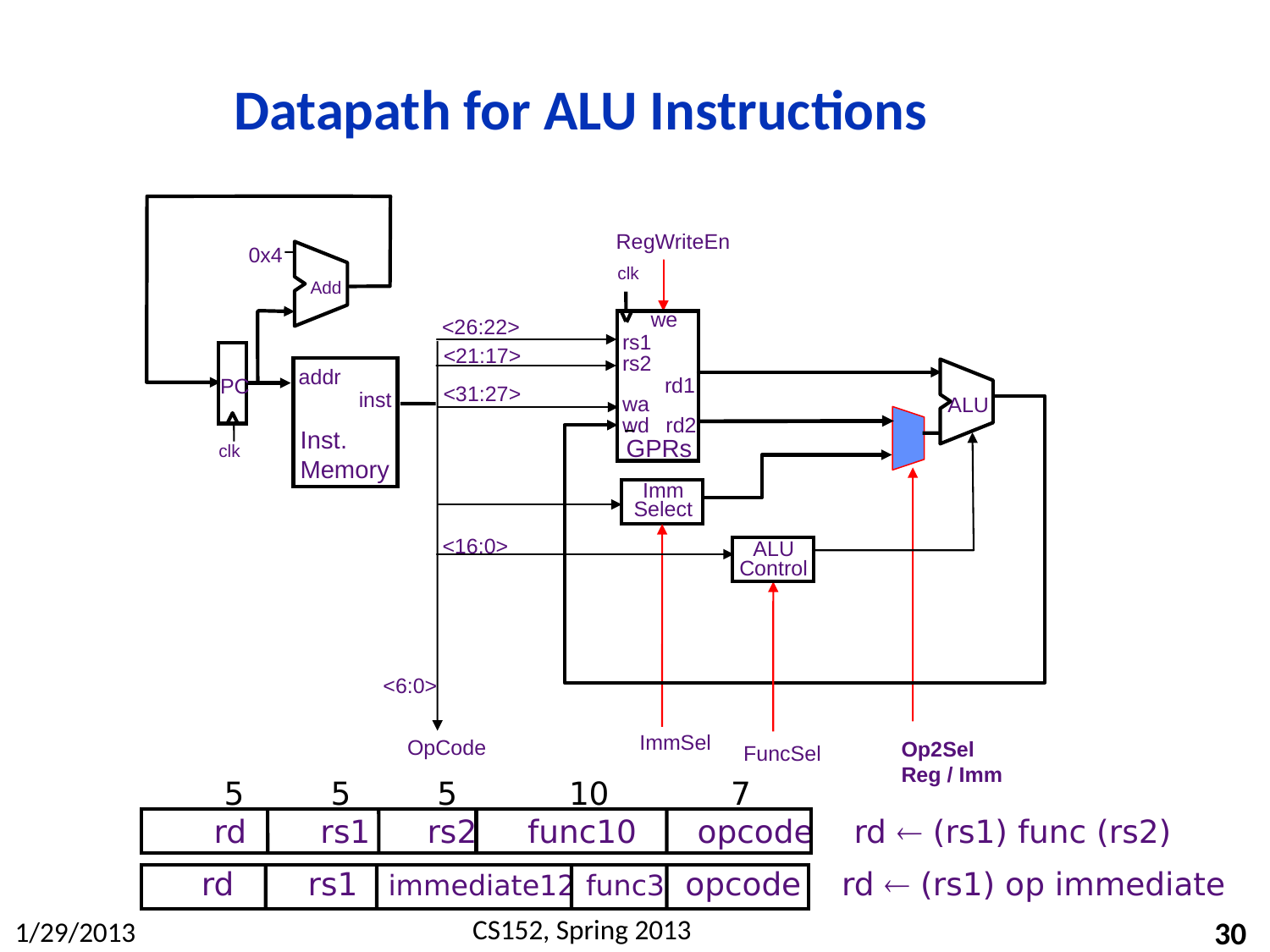

# Datapath for ALU Instructions

RegWriteEn
0x4

clk

we

rs1
rs2
rd1
wa
wd
rd2
GPRs
Add
<26:22>

<21:17>

addr

inst
Inst.
Memory
PC

ALU

<31:27>

clk

Imm
Select

<16:0>
ALU
Control

<6:0>
ImmSel
OpCode
Op2Sel
Reg / Imm
FuncSel
     5	   5	 5           10            7
    rd	  rs1	rs2     func10      opcode    rd ← (rs1) func (rs2)

    rd	  rs1   immediate12 func3  opcode    rd ← (rs1) op immediate

30